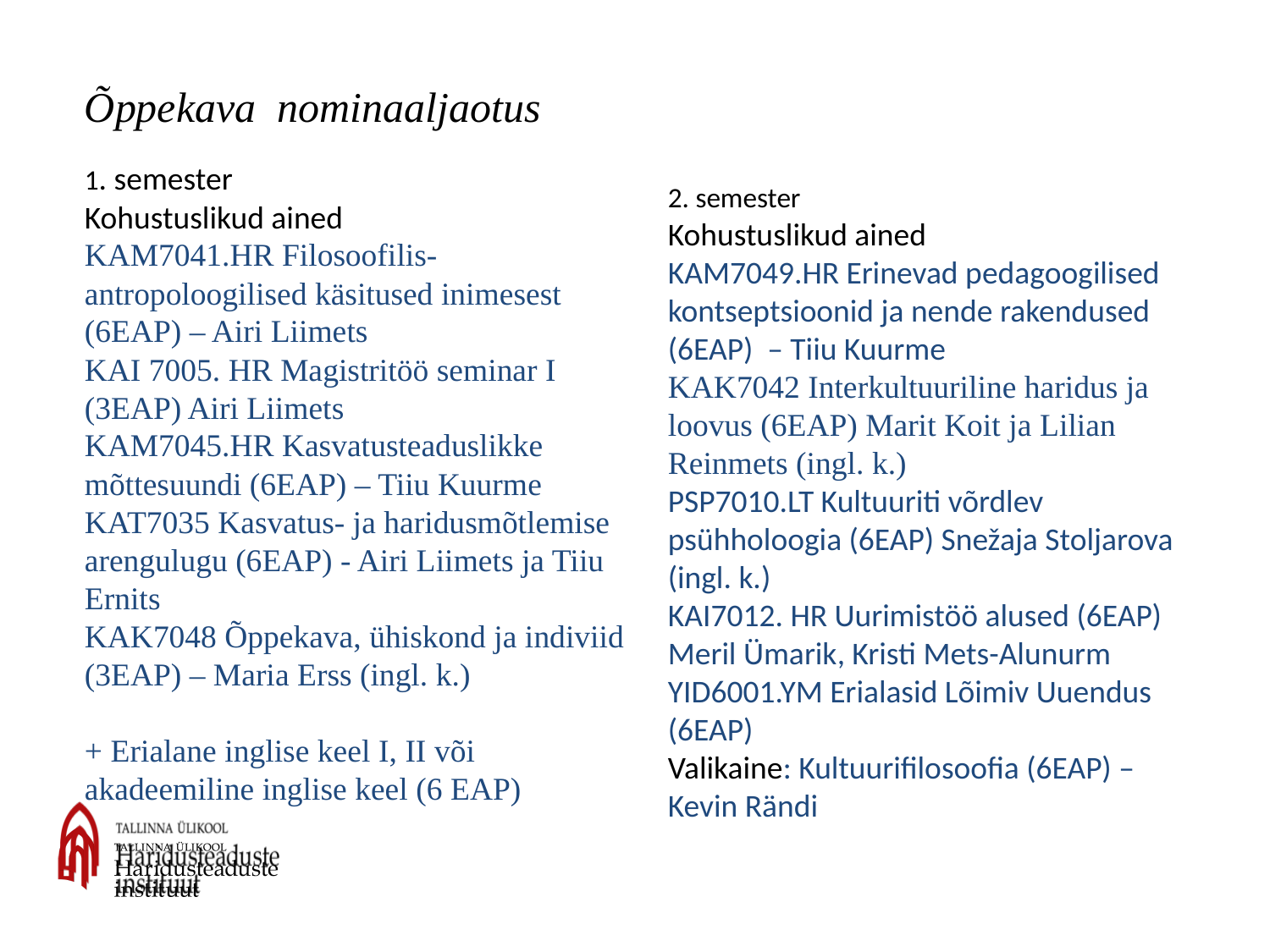

# Õppekava  nominaaljaotus
1. semester
Kohustuslikud ained
KAM7041.HR Filosoofilis-antropoloogilised käsitused inimesest (6EAP) – Airi Liimets
KAI 7005. HR Magistritöö seminar I (3EAP) Airi Liimets
KAM7045.HR Kasvatusteaduslikke mõttesuundi (6EAP) – Tiiu Kuurme
KAT7035 Kasvatus- ja haridusmõtlemise arengulugu (6EAP) - Airi Liimets ja Tiiu Ernits
KAK7048 Õppekava, ühiskond ja indiviid (3EAP) – Maria Erss (ingl. k.)

+ Erialane inglise keel I, II või akadeemiline inglise keel (6 EAP)

2. semester
Kohustuslikud ained
KAM7049.HR Erinevad pedagoogilised kontseptsioonid ja nende rakendused (6EAP)  – Tiiu Kuurme
KAK7042 Interkultuuriline haridus ja loovus (6EAP) Marit Koit ja Lilian Reinmets (ingl. k.)
PSP7010.LT Kultuuriti võrdlev psühholoogia (6EAP) Snežaja Stoljarova (ingl. k.)
KAI7012. HR Uurimistöö alused (6EAP) Meril Ümarik, Kristi Mets-Alunurm
YID6001.YM Erialasid Lõimiv Uuendus (6EAP)
Valikaine: Kultuurifilosoofia (6EAP) – Kevin Rändi